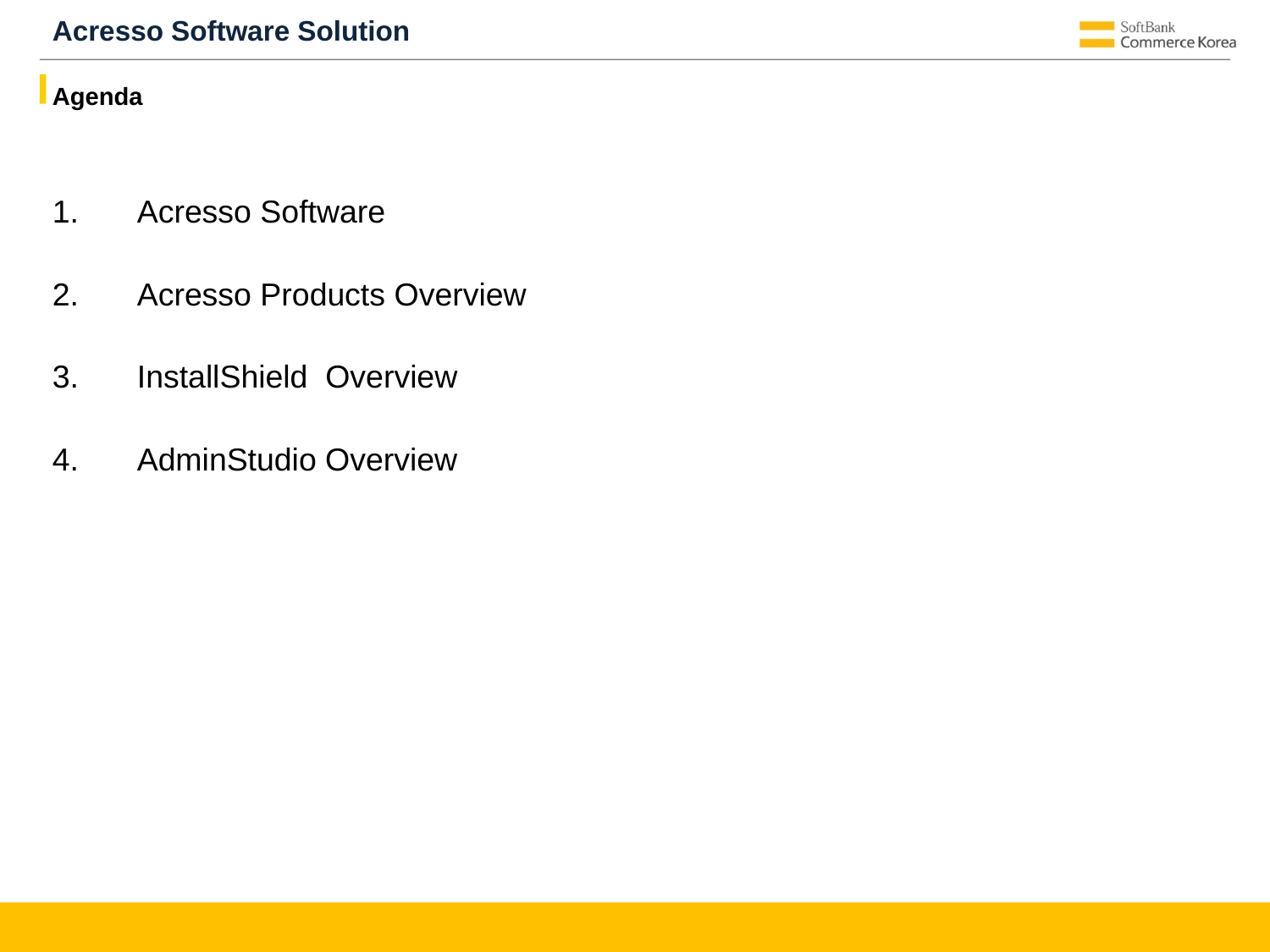

# Acresso Software Solution
Agenda

Acresso Software
Acresso Products Overview
InstallShield  Overview
AdminStudio Overview